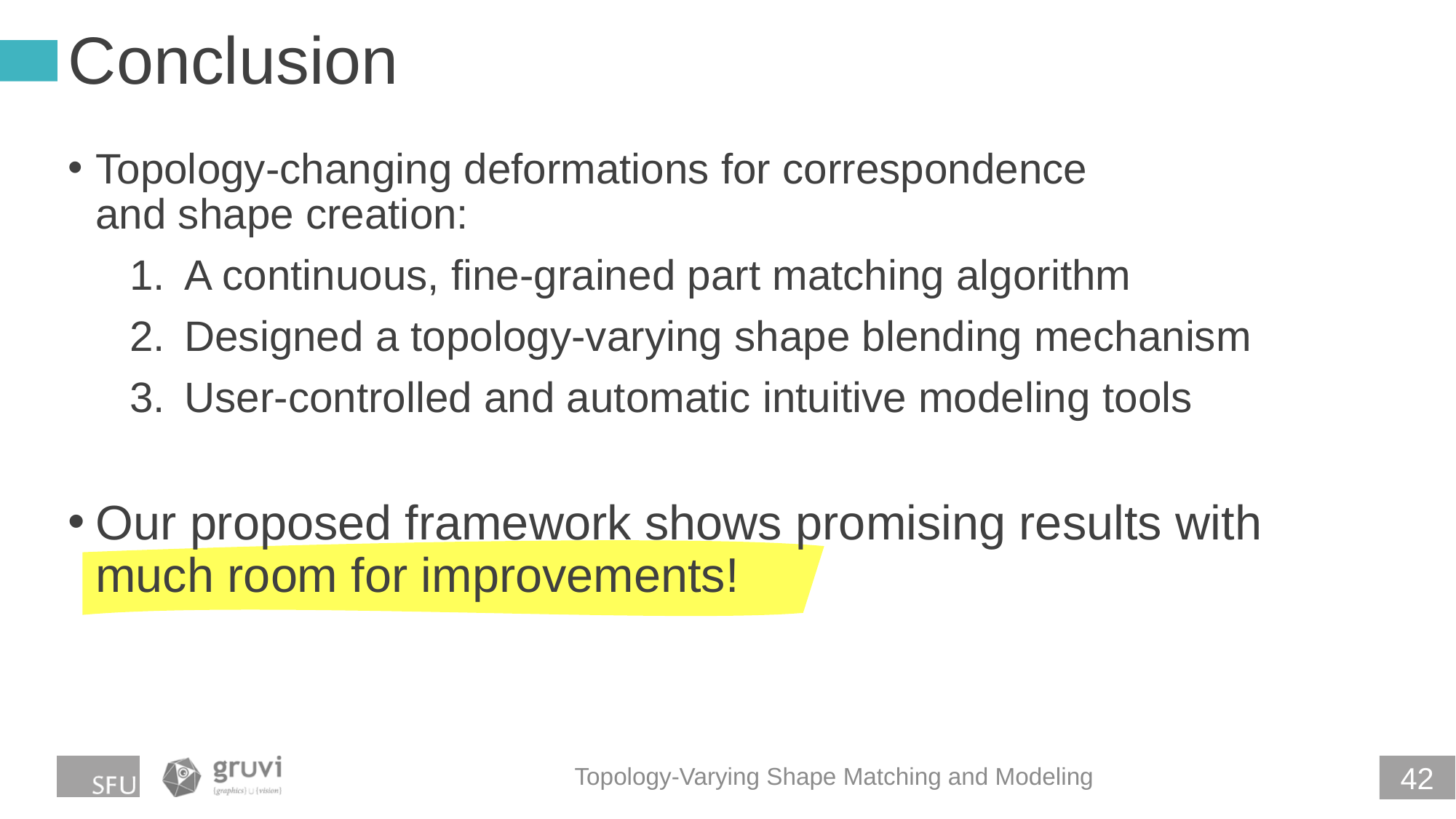

# Conclusion
Topology-changing deformations for correspondence
and shape creation:
A continuous, fine-grained part matching algorithm
Designed a topology-varying shape blending mechanism
User-controlled and automatic intuitive modeling tools

Our proposed framework shows promising results with much room for improvements!

42